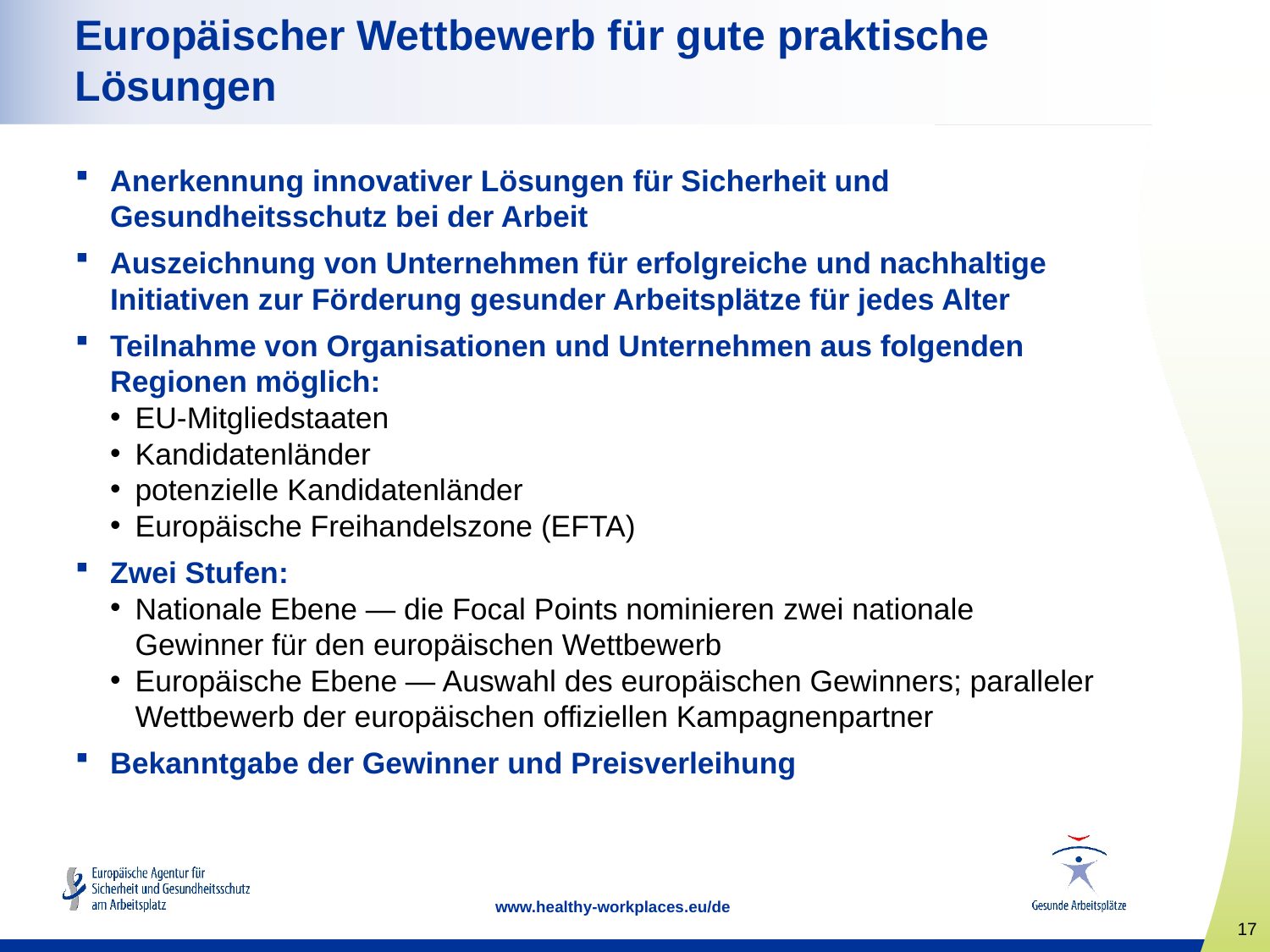

# Europäischer Wettbewerb für gute praktische Lösungen
Anerkennung innovativer Lösungen für Sicherheit und Gesundheitsschutz bei der Arbeit
Auszeichnung von Unternehmen für erfolgreiche und nachhaltige Initiativen zur Förderung gesunder Arbeitsplätze für jedes Alter
Teilnahme von Organisationen und Unternehmen aus folgenden Regionen möglich:
EU-Mitgliedstaaten
Kandidatenländer
potenzielle Kandidatenländer
Europäische Freihandelszone (EFTA)
Zwei Stufen:
Nationale Ebene — die Focal Points nominieren zwei nationale Gewinner für den europäischen Wettbewerb
Europäische Ebene — Auswahl des europäischen Gewinners; paralleler Wettbewerb der europäischen offiziellen Kampagnenpartner
Bekanntgabe der Gewinner und Preisverleihung